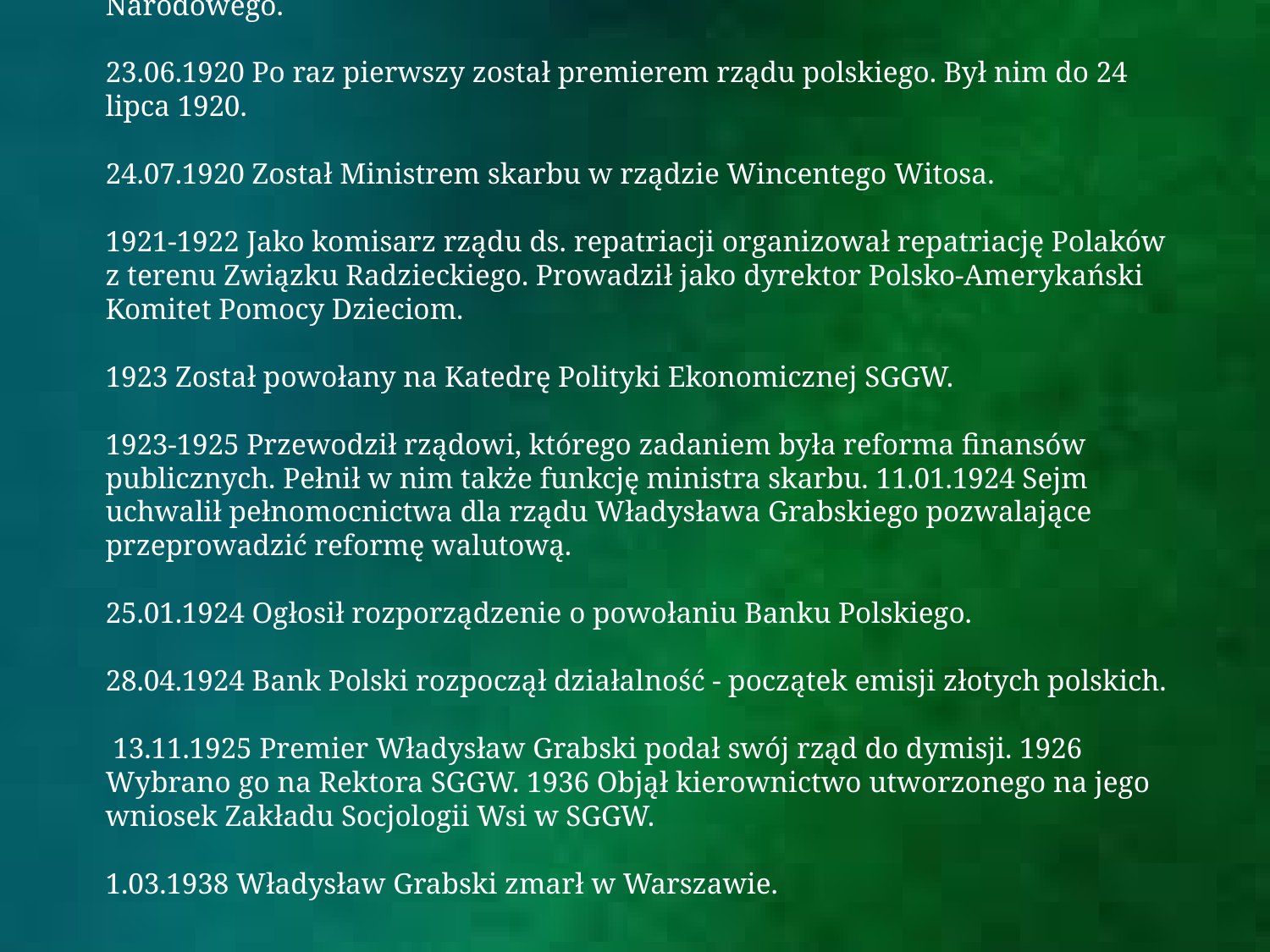

# 1919-1922 Zasiadał w Sejmie RP jako poseł wybrany z listy Związku Ludowo-Narodowego. 23.06.1920 Po raz pierwszy został premierem rządu polskiego. Był nim do 24 lipca 1920. 24.07.1920 Został Ministrem skarbu w rządzie Wincentego Witosa. 1921-1922 Jako komisarz rządu ds. repatriacji organizował repatriację Polaków z terenu Związku Radzieckiego. Prowadził jako dyrektor Polsko-Amerykański Komitet Pomocy Dzieciom. 1923 Został powołany na Katedrę Polityki Ekonomicznej SGGW. 1923-1925 Przewodził rządowi, którego zadaniem była reforma finansów publicznych. Pełnił w nim także funkcję ministra skarbu. 11.01.1924 Sejm uchwalił pełnomocnictwa dla rządu Władysława Grabskiego pozwalające przeprowadzić reformę walutową. 25.01.1924 Ogłosił rozporządzenie o powołaniu Banku Polskiego. 28.04.1924 Bank Polski rozpoczął działalność - początek emisji złotych polskich. 13.11.1925 Premier Władysław Grabski podał swój rząd do dymisji. 1926 Wybrano go na Rektora SGGW. 1936 Objął kierownictwo utworzonego na jego wniosek Zakładu Socjologii Wsi w SGGW. 1.03.1938 Władysław Grabski zmarł w Warszawie.